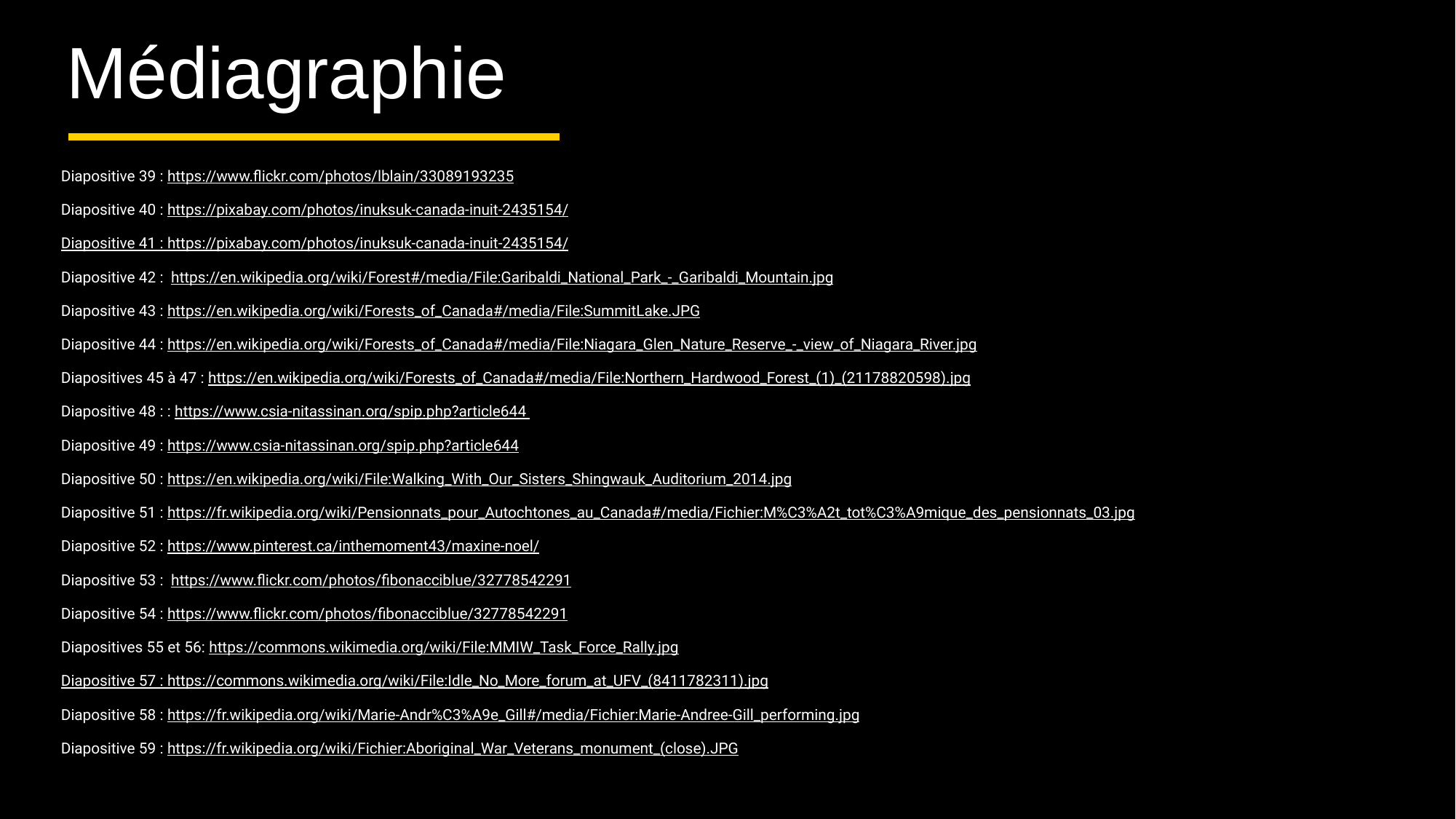

# Médiagraphie

Diapositive 39 : https://www.flickr.com/photos/lblain/33089193235
Diapositive 40 : https://pixabay.com/photos/inuksuk-canada-inuit-2435154/
Diapositive 41 : https://pixabay.com/photos/inuksuk-canada-inuit-2435154/
Diapositive 42 :  https://en.wikipedia.org/wiki/Forest#/media/File:Garibaldi_National_Park_-_Garibaldi_Mountain.jpg
Diapositive 43 : https://en.wikipedia.org/wiki/Forests_of_Canada#/media/File:SummitLake.JPG
Diapositive 44 : https://en.wikipedia.org/wiki/Forests_of_Canada#/media/File:Niagara_Glen_Nature_Reserve_-_view_of_Niagara_River.jpg
Diapositives 45 à 47 : https://en.wikipedia.org/wiki/Forests_of_Canada#/media/File:Northern_Hardwood_Forest_(1)_(21178820598).jpg
Diapositive 48 : : https://www.csia-nitassinan.org/spip.php?article644
Diapositive 49 : https://www.csia-nitassinan.org/spip.php?article644
Diapositive 50 : https://en.wikipedia.org/wiki/File:Walking_With_Our_Sisters_Shingwauk_Auditorium_2014.jpg
Diapositive 51 : https://fr.wikipedia.org/wiki/Pensionnats_pour_Autochtones_au_Canada#/media/Fichier:M%C3%A2t_tot%C3%A9mique_des_pensionnats_03.jpg
Diapositive 52 : https://www.pinterest.ca/inthemoment43/maxine-noel/
Diapositive 53 :  https://www.flickr.com/photos/fibonacciblue/32778542291
Diapositive 54 : https://www.flickr.com/photos/fibonacciblue/32778542291
Diapositives 55 et 56: https://commons.wikimedia.org/wiki/File:MMIW_Task_Force_Rally.jpg
Diapositive 57 : https://commons.wikimedia.org/wiki/File:Idle_No_More_forum_at_UFV_(8411782311).jpg
Diapositive 58 : https://fr.wikipedia.org/wiki/Marie-Andr%C3%A9e_Gill#/media/Fichier:Marie-Andree-Gill_performing.jpg
Diapositive 59 : https://fr.wikipedia.org/wiki/Fichier:Aboriginal_War_Veterans_monument_(close).JPG